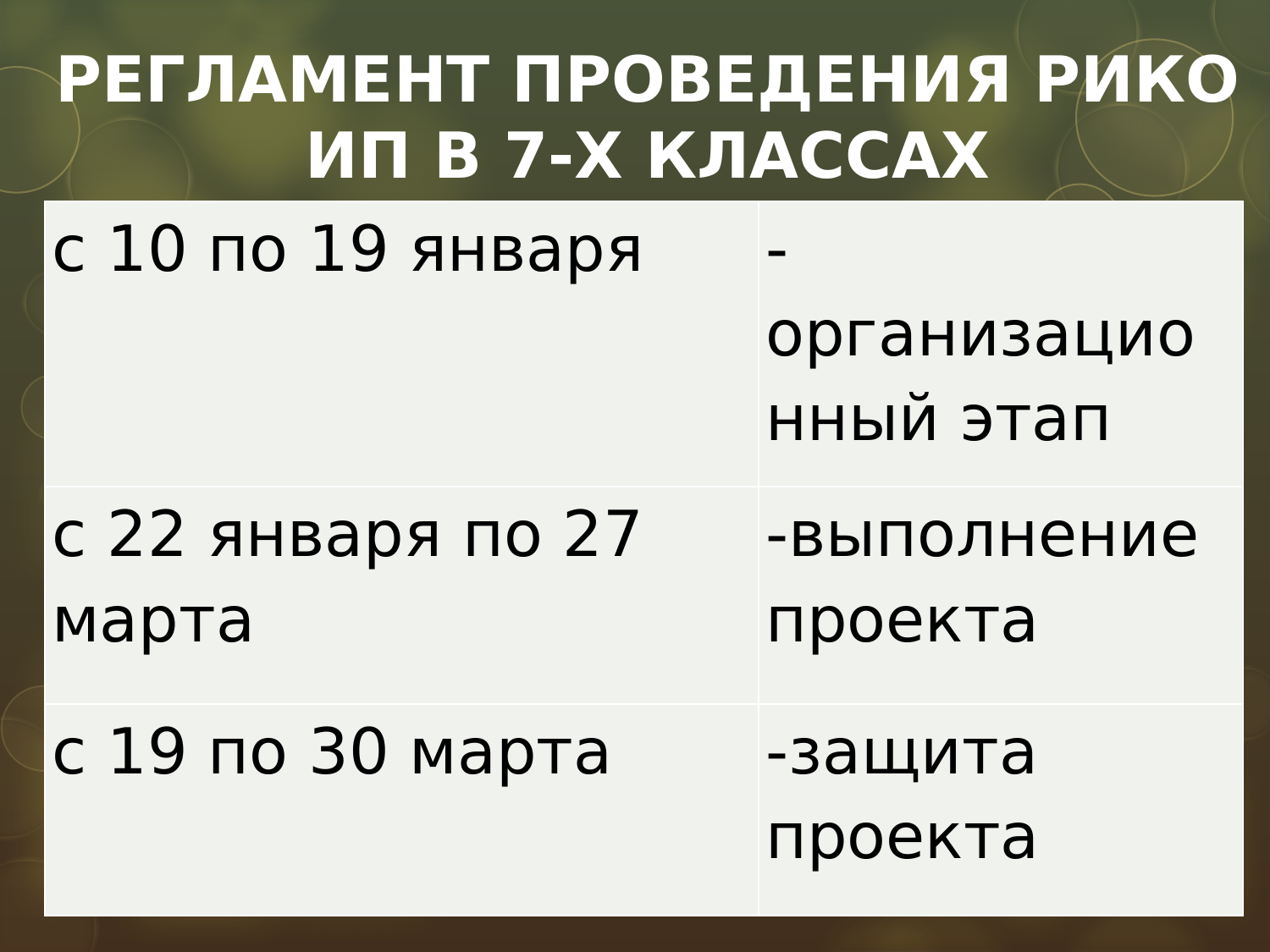

# РЕГЛАМЕНТ ПРОВЕДЕНИЯ РИКО ИП в 7-х классах
| с 10 по 19 января | - организационный этап |
| --- | --- |
| с 22 января по 27 марта | -выполнение проекта |
| с 19 по 30 марта | -защита проекта |